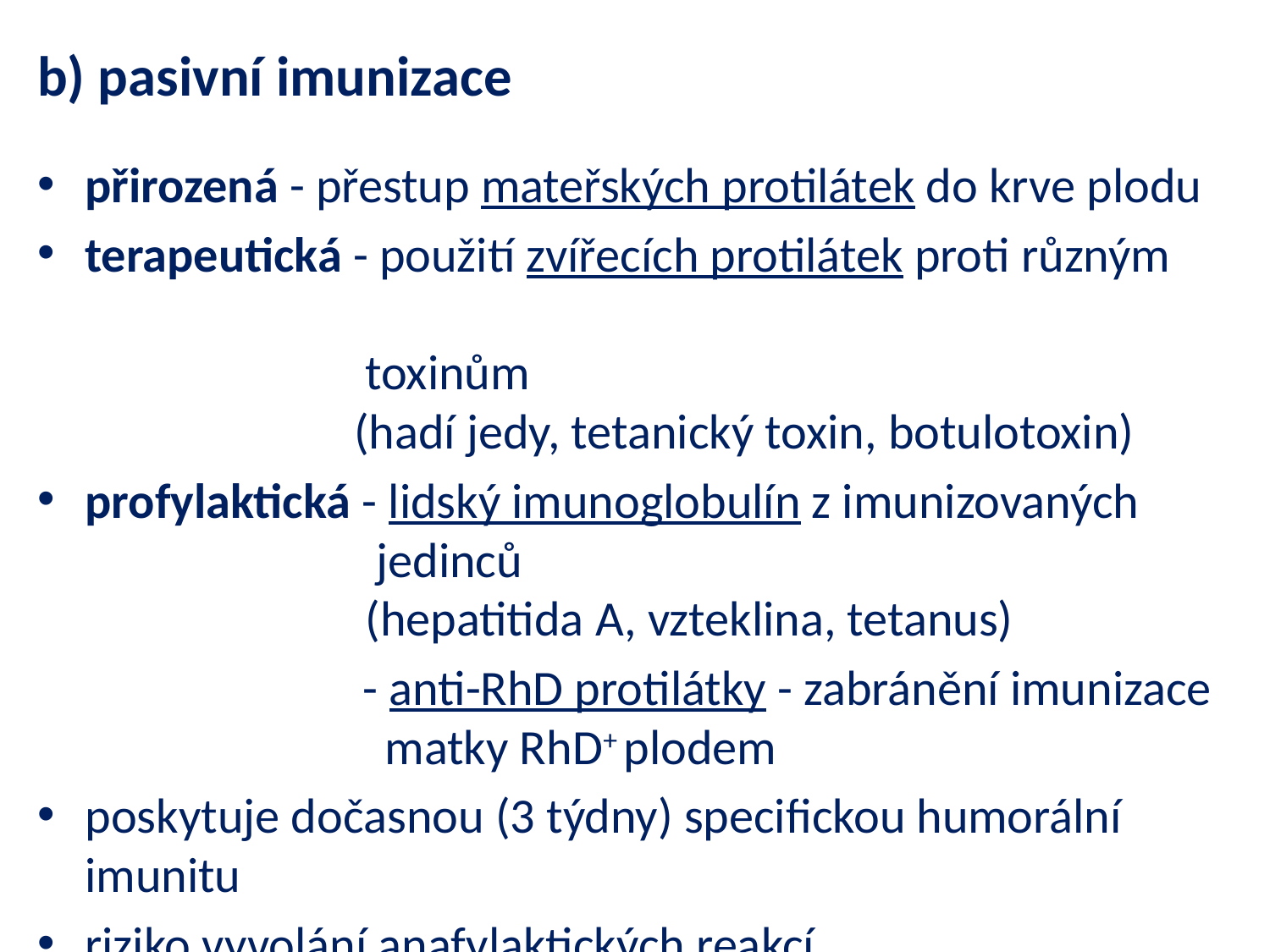

b) pasivní imunizace

přirozená - přestup mateřských protilátek do krve plodu
terapeutická - použití zvířecích protilátek proti různým
                         toxinům
                        (hadí jedy, tetanický toxin, botulotoxin)
profylaktická - lidský imunoglobulín z imunizovaných
                          jedinců
                         (hepatitida A, vzteklina, tetanus)
                             - anti-RhD protilátky - zabránění imunizace
                               matky RhD+ plodem
poskytuje dočasnou (3 týdny) specifickou humorální imunitu
riziko vyvolání anafylaktických reakcí